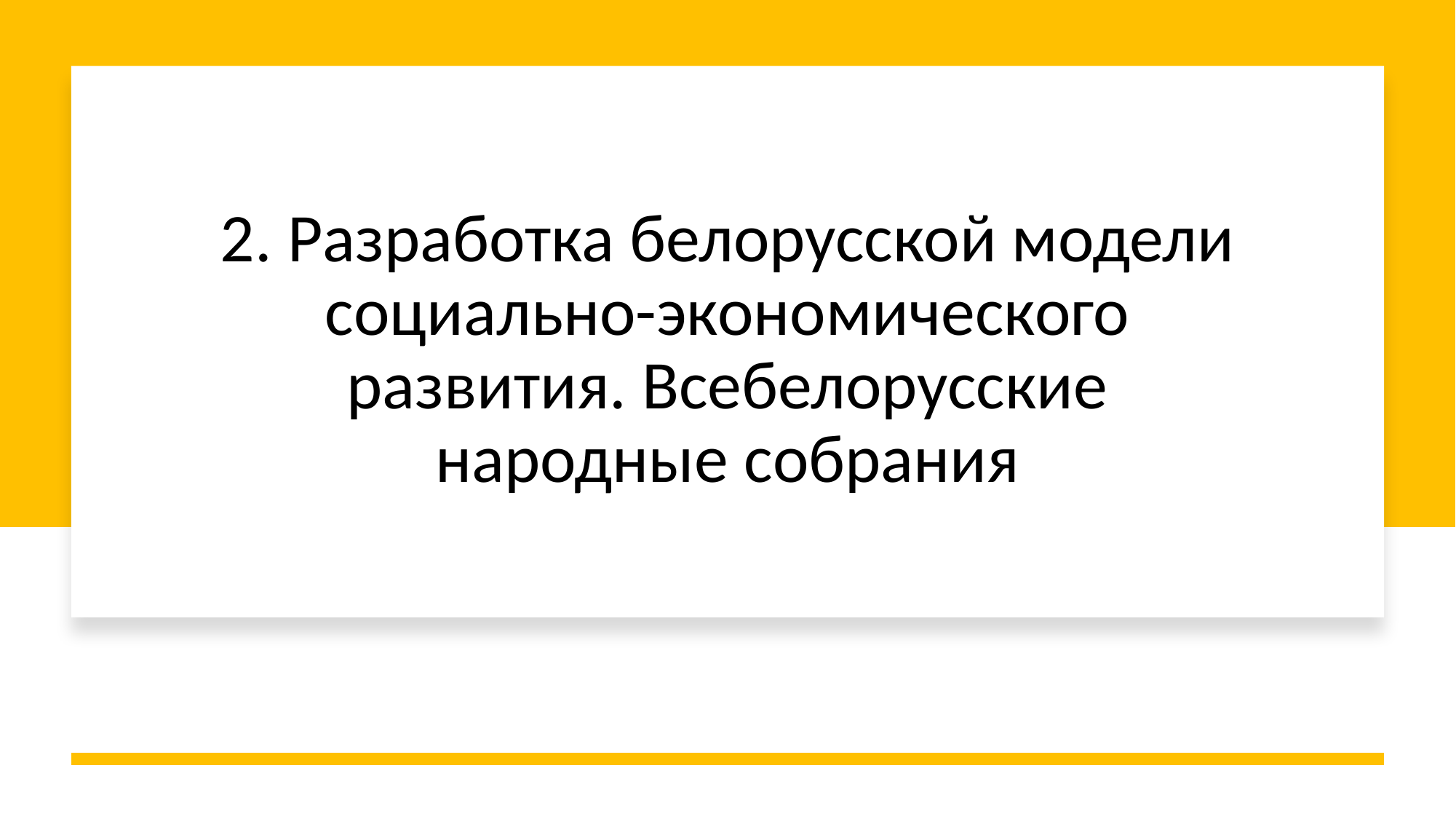

# 2. Разработка белорусской модели социально-экономического развития. Всебелорусские народные собрания